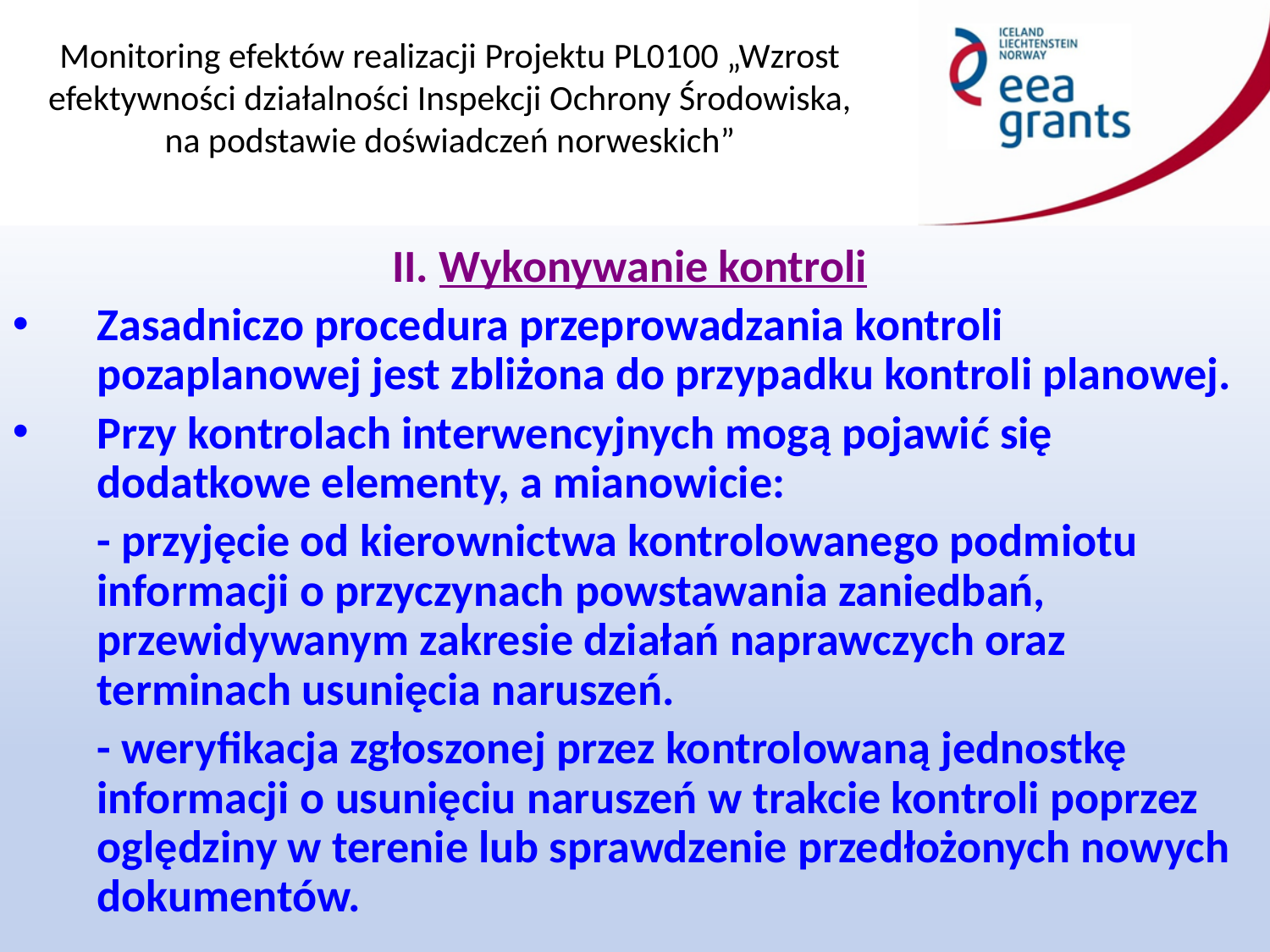

II. Wykonywanie kontroli
Zasadniczo procedura przeprowadzania kontroli pozaplanowej jest zbliżona do przypadku kontroli planowej.
Przy kontrolach interwencyjnych mogą pojawić się dodatkowe elementy, a mianowicie:
	- przyjęcie od kierownictwa kontrolowanego podmiotu informacji o przyczynach powstawania zaniedbań, przewidywanym zakresie działań naprawczych oraz terminach usunięcia naruszeń.
	- weryfikacja zgłoszonej przez kontrolowaną jednostkę informacji o usunięciu naruszeń w trakcie kontroli poprzez oględziny w terenie lub sprawdzenie przedłożonych nowych dokumentów.